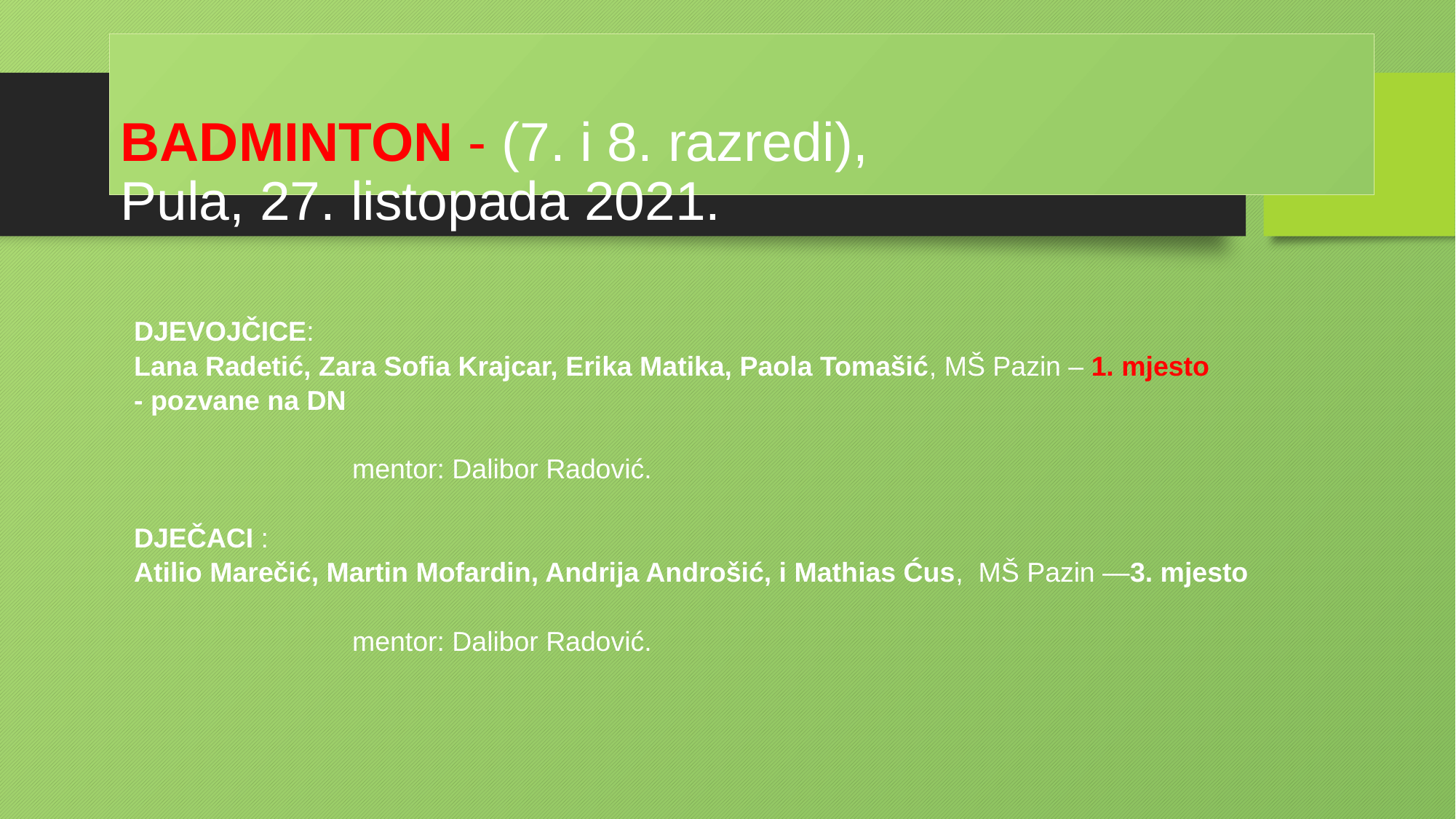

# BADMINTON - (7. i 8. razredi), Pula, 27. listopada 2021.
DJEVOJČICE:
Lana Radetić, Zara Sofia Krajcar, Erika Matika, Paola Tomašić, MŠ Pazin – 1. mjesto
- pozvane na DN

		mentor: Dalibor Radović.

Dječaci :
Atilio Marečić, Martin Mofardin, Andrija Androšić, i Mathias Ćus,  MŠ Pazin —3. mjesto

		mentor: Dalibor Radović.